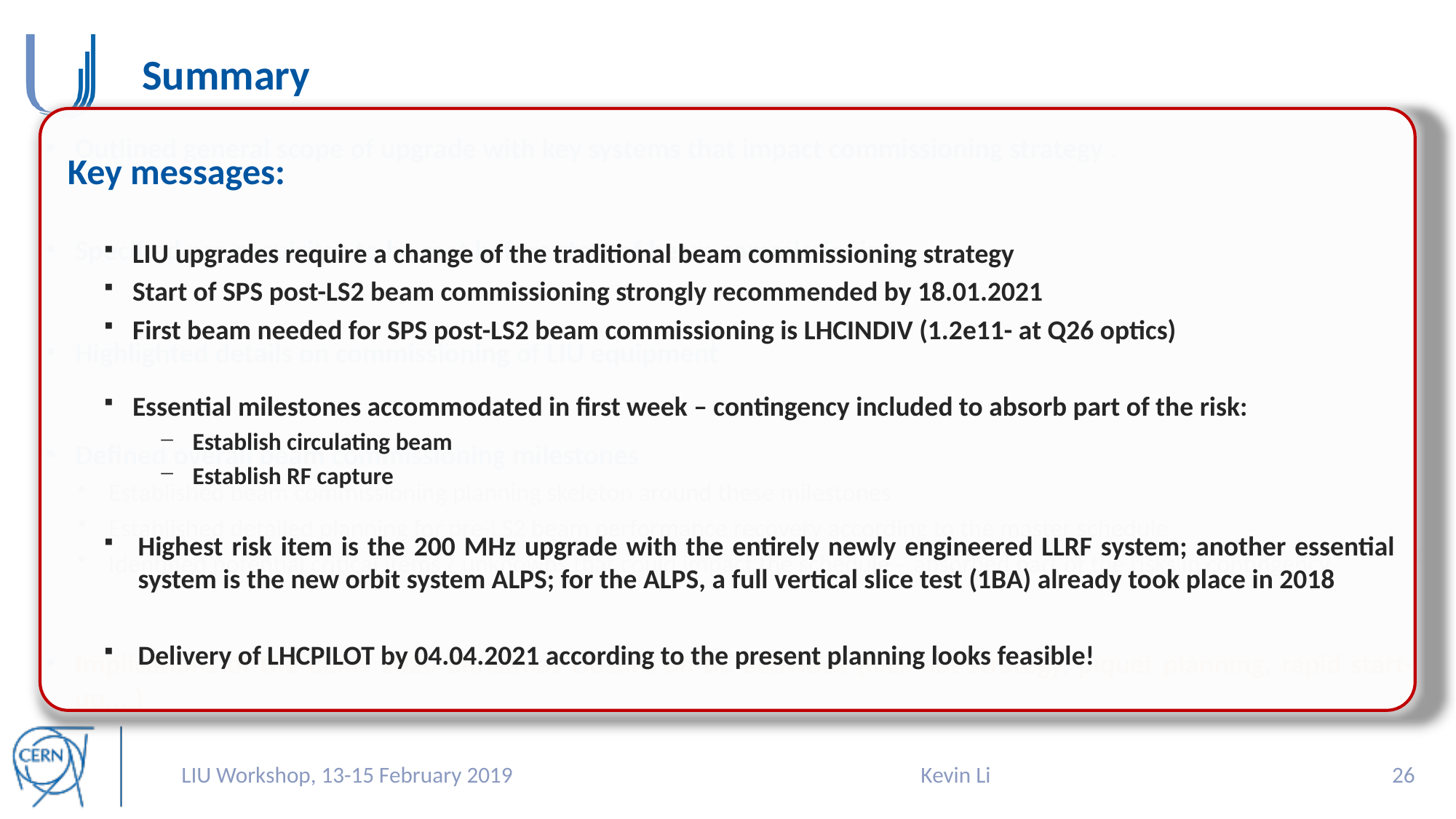

# Summary
Key messages:

LIU upgrades require a change of the traditional beam commissioning strategy
Start of SPS post-LS2 beam commissioning strongly recommended by 18.01.2021
First beam needed for SPS post-LS2 beam commissioning is LHCINDIV (1.2e11- at Q26 optics)

Essential milestones accommodated in first week – contingency included to absorb part of the risk:
Establish circulating beam
Establish RF capture

Highest risk item is the 200 MHz upgrade with the entirely newly engineered LLRF system; another essential system is the new orbit system ALPS; for the ALPS, a full vertical slice test (1BA) already took place in 2018

Delivery of LHCPILOT by 04.04.2021 according to the present planning looks feasible!
Outlined general scope of upgrade with key systems that impact commissioning strategy .

Specified pre-requisites to be met before start of beam commissioning.

Highlighted details on commissioning of LIU equipment

Defined overall beam commissioning milestones
Established beam commissioning planning skeleton around these milestones
Established detailed planning for pre-LS2 beam performance recovery according to the master schedule
Identified potential critical items / unknowns that could impact the schedule – absorbed part of the risks in contingency

Implications of the CERN 2020 Christmas closure on BC activities (lock-out strategy, piquet planning, rapid start-up,...)
LIU Workshop, 13-15 February 2019
Kevin Li
26